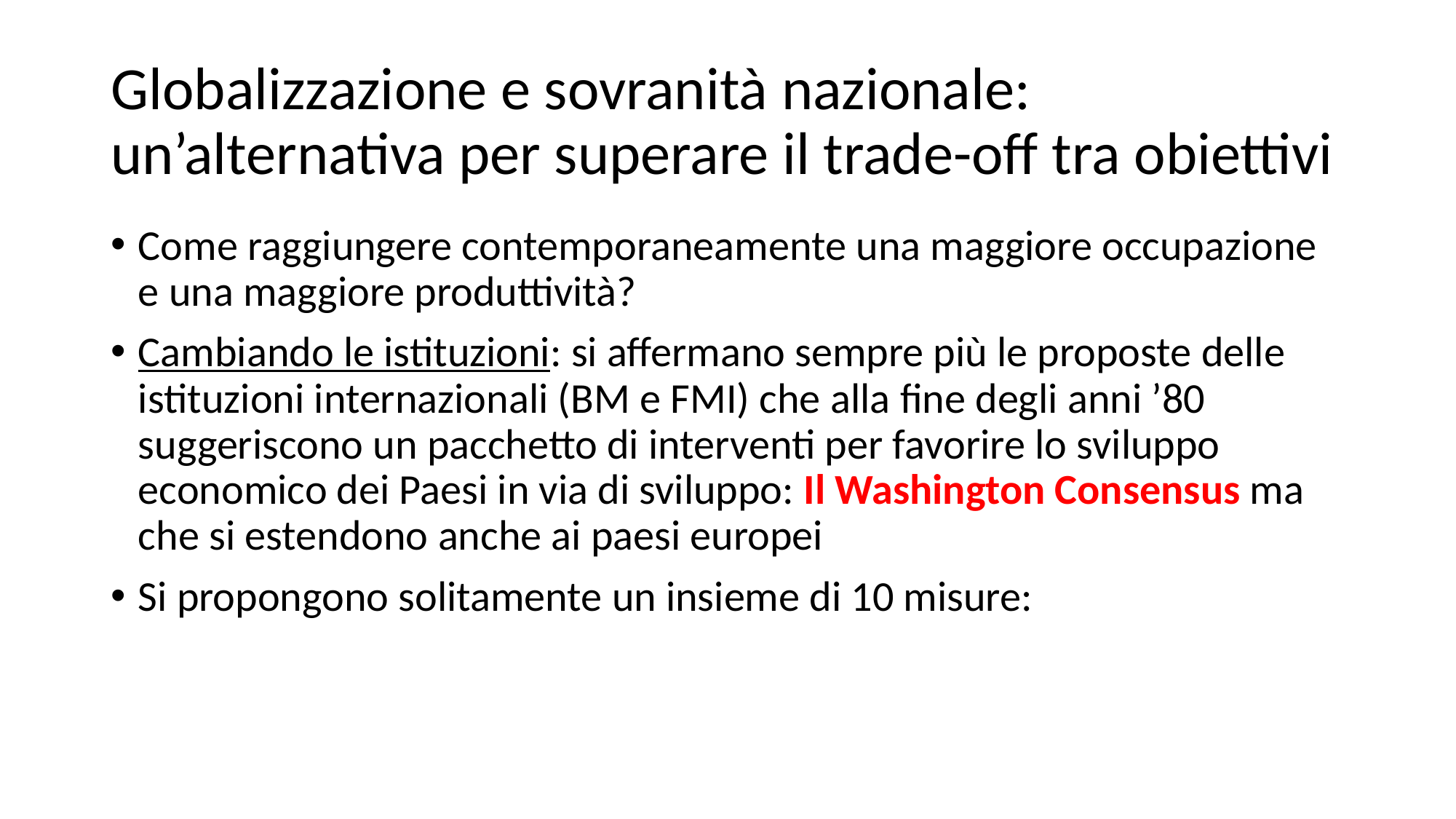

# Globalizzazione e sovranità nazionale: un’alternativa per superare il trade-off tra obiettivi
Come raggiungere contemporaneamente una maggiore occupazione e una maggiore produttività?
Cambiando le istituzioni: si affermano sempre più le proposte delle istituzioni internazionali (BM e FMI) che alla fine degli anni ’80 suggeriscono un pacchetto di interventi per favorire lo sviluppo economico dei Paesi in via di sviluppo: Il Washington Consensus ma che si estendono anche ai paesi europei
Si propongono solitamente un insieme di 10 misure: